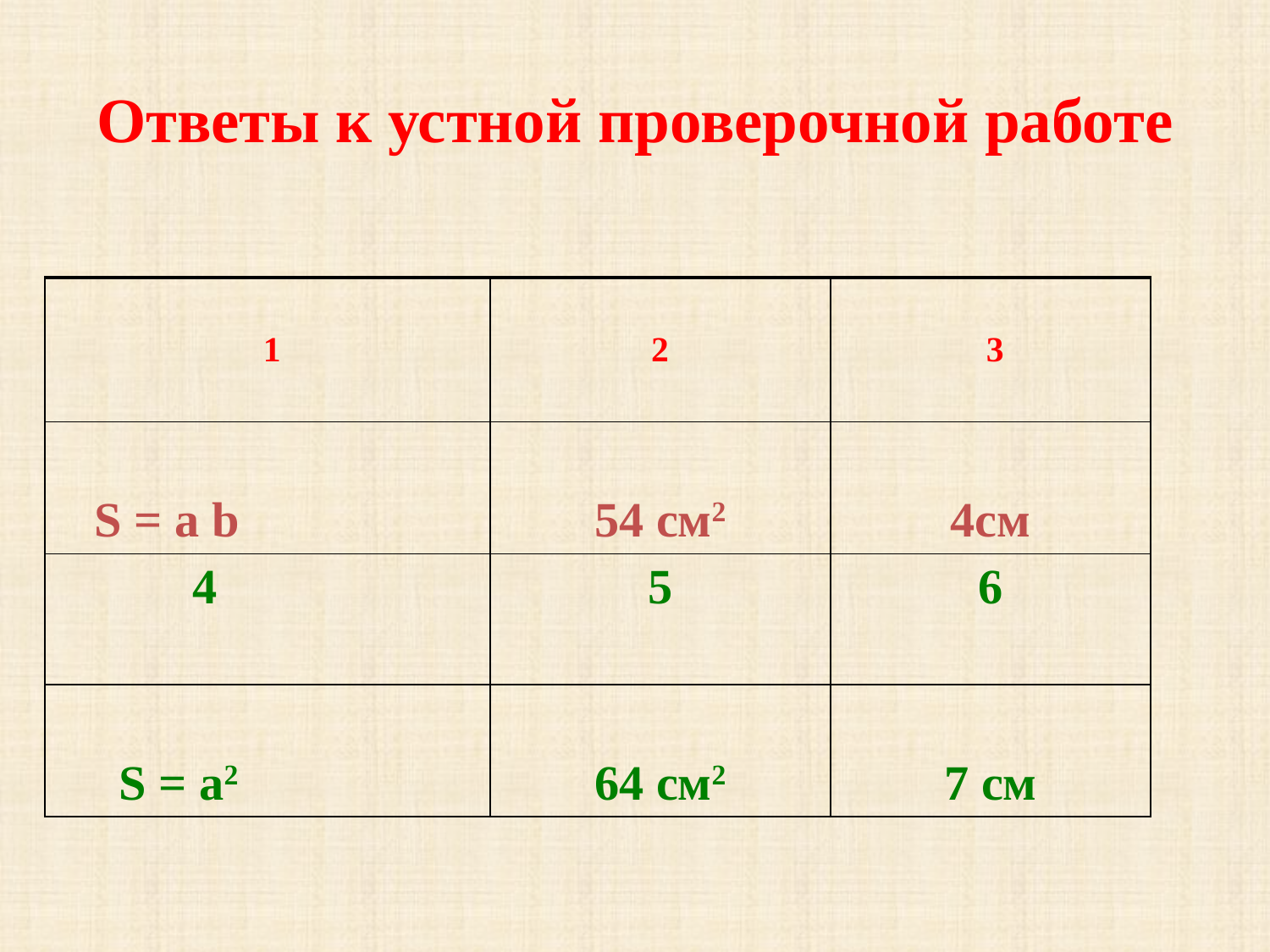

# Ответы к устной проверочной работе
| 1 | 2 | 3 |
| --- | --- | --- |
| S = a b | 54 см2 | 4см |
| 4 | 5 | 6 |
| S = a2 | 64 см2 | 7 см |